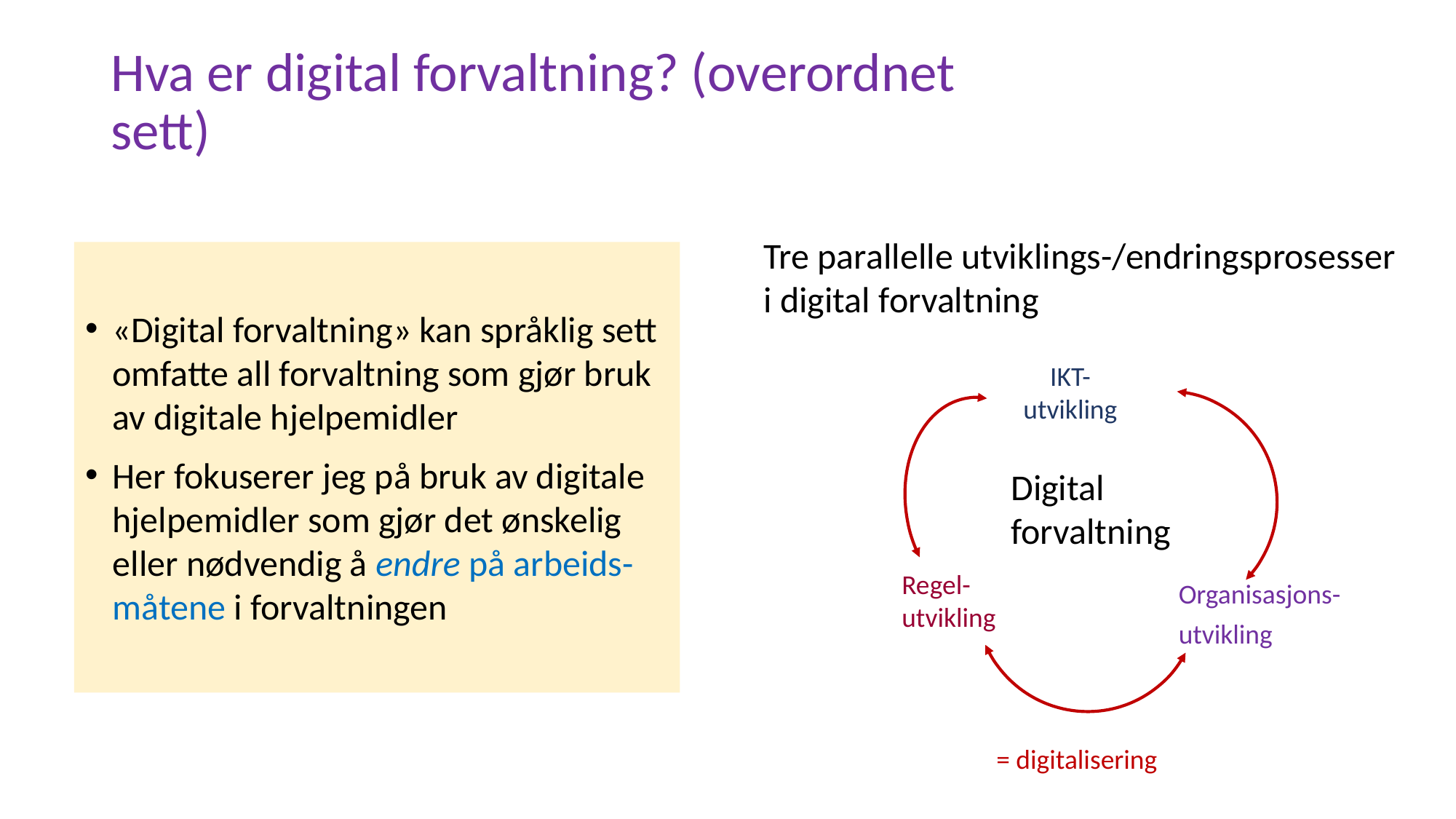

# Hva er digital forvaltning? (overordnet sett)
Tre parallelle utviklings-/endringsprosesser
i digital forvaltning
IKT-
utvikling

Regel-
utvikling
Organisasjons-
utvikling

Digital forvaltning

«Digital forvaltning» kan språklig sett
omfatte all forvaltning som gjør bruk
av digitale hjelpemidler
Her fokuserer jeg på bruk av digitale
hjelpemidler som gjør det ønskelig
eller nødvendig å endre på arbeids-
måtene i forvaltningen
= digitalisering